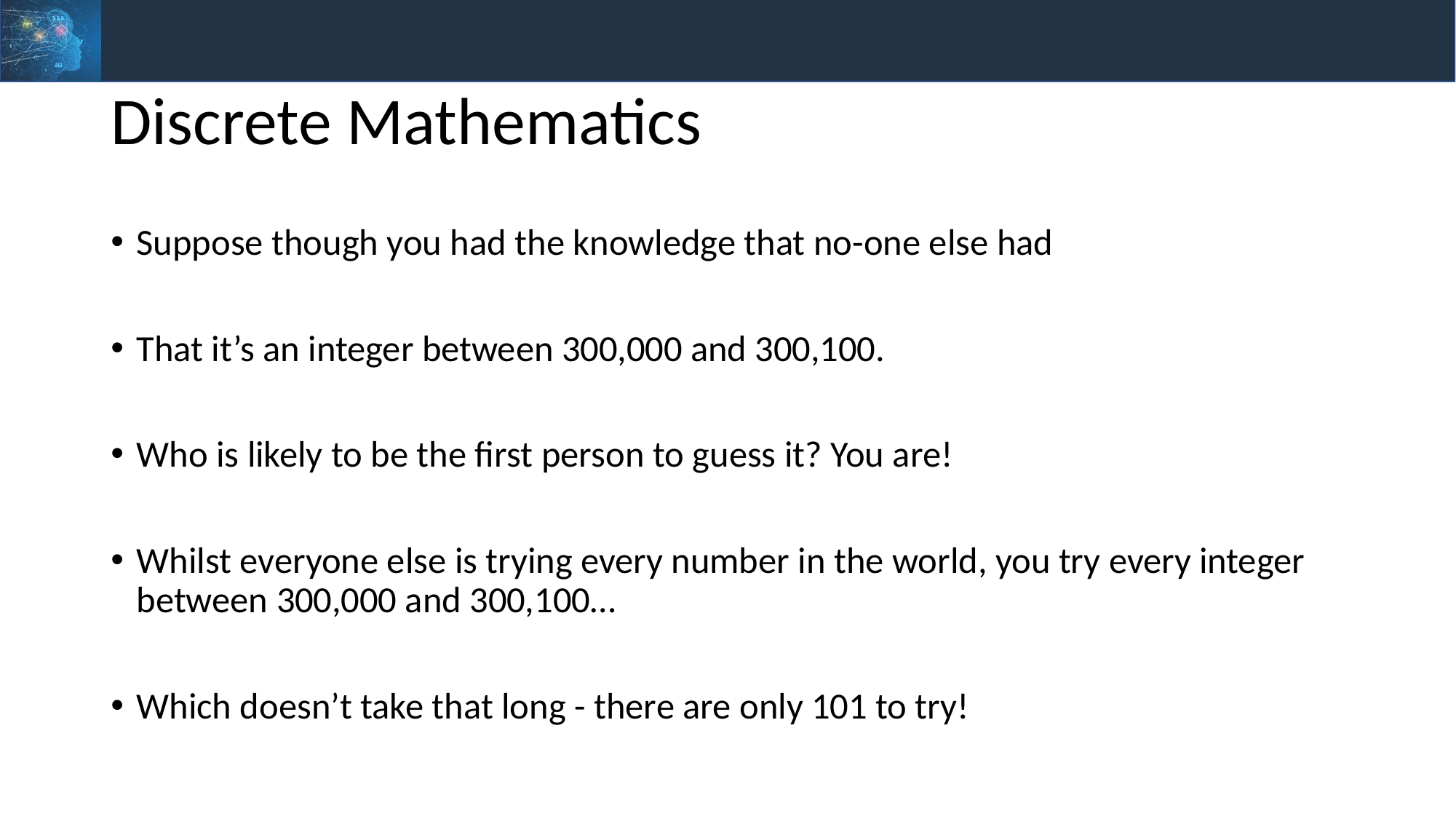

# Discrete Mathematics
Suppose though you had the knowledge that no-one else had

That it’s an integer between 300,000 and 300,100.

Who is likely to be the first person to guess it? You are!

Whilst everyone else is trying every number in the world, you try every integer between 300,000 and 300,100…

Which doesn’t take that long - there are only 101 to try!